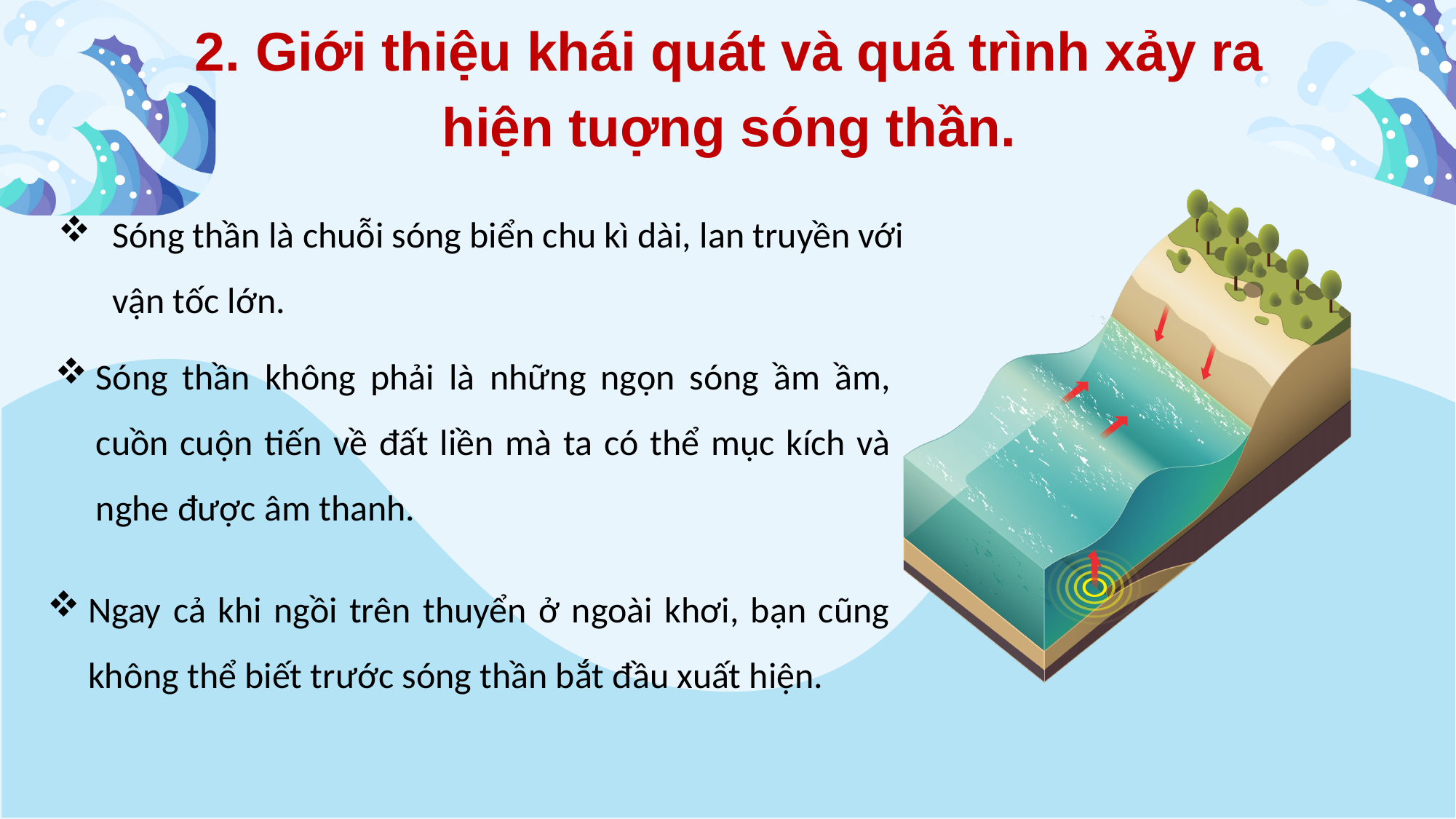

2. Giới thiệu khái quát và quá trình xảy ra hiện tuợng sóng thần.

Sóng thần là chuỗi sóng biển chu kì dài, lan truyền với vận tốc lớn.

Sóng thần không phải là những ngọn sóng ầm ầm, cuồn cuộn tiến về đất liền mà ta có thể mục kích và nghe được âm thanh.

Ngay cả khi ngồi trên thuyển ở ngoài khơi, bạn cũng không thể biết trước sóng thần bắt đầu xuất hiện.